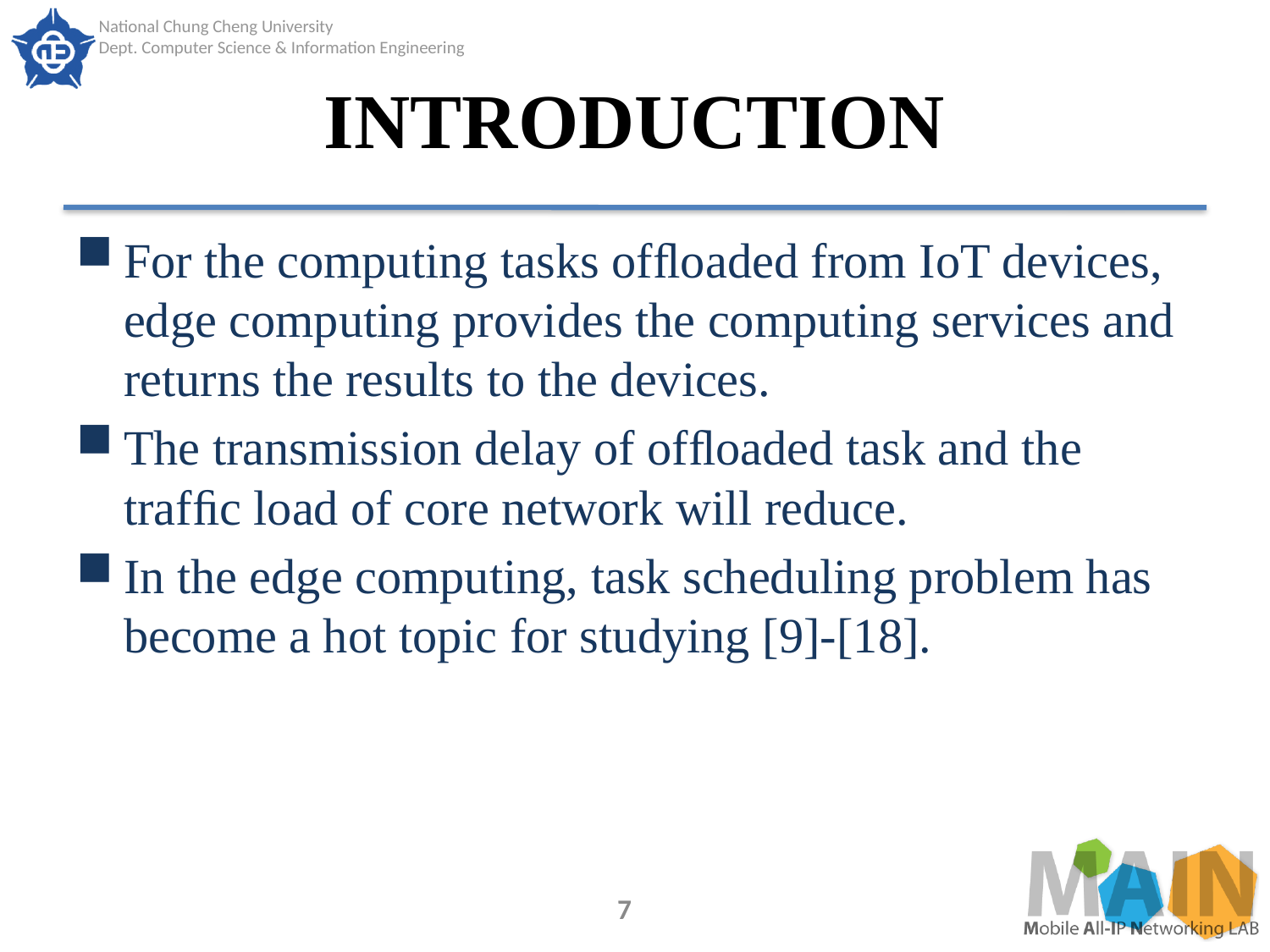

# INTRODUCTION
For the computing tasks ofﬂoaded from IoT devices, edge computing provides the computing services and returns the results to the devices.
The transmission delay of ofﬂoaded task and the trafﬁc load of core network will reduce.
In the edge computing, task scheduling problem has become a hot topic for studying [9]-[18].
7